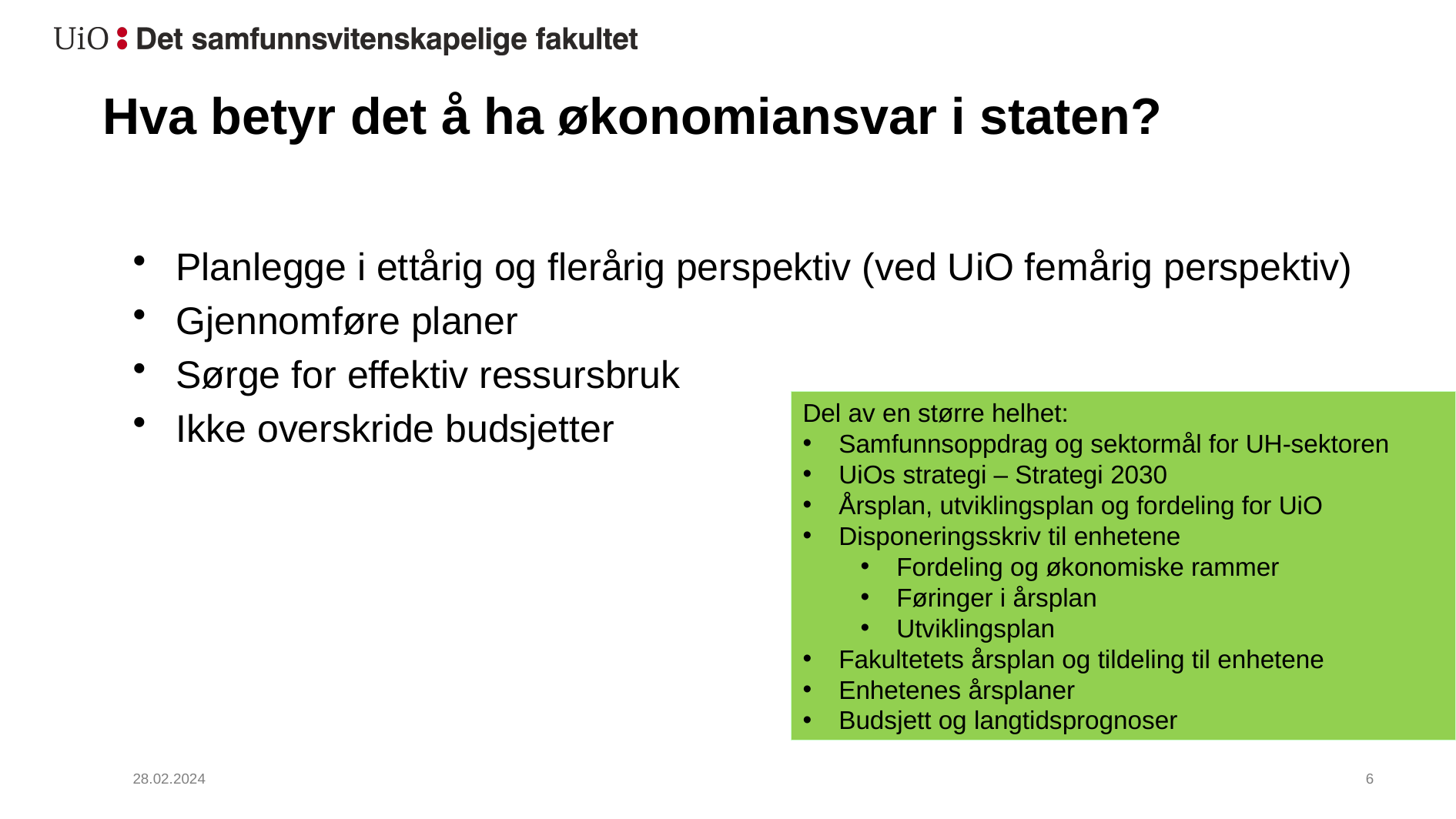

# Hva betyr det å ha økonomiansvar i staten?
Planlegge i ettårig og flerårig perspektiv (ved UiO femårig perspektiv)
Gjennomføre planer
Sørge for effektiv ressursbruk
Ikke overskride budsjetter
Del av en større helhet:
Samfunnsoppdrag og sektormål for UH-sektoren
UiOs strategi – Strategi 2030
Årsplan, utviklingsplan og fordeling for UiO
Disponeringsskriv til enhetene
Fordeling og økonomiske rammer
Føringer i årsplan
Utviklingsplan
Fakultetets årsplan og tildeling til enhetene
Enhetenes årsplaner
Budsjett og langtidsprognoser
28.02.2024
6